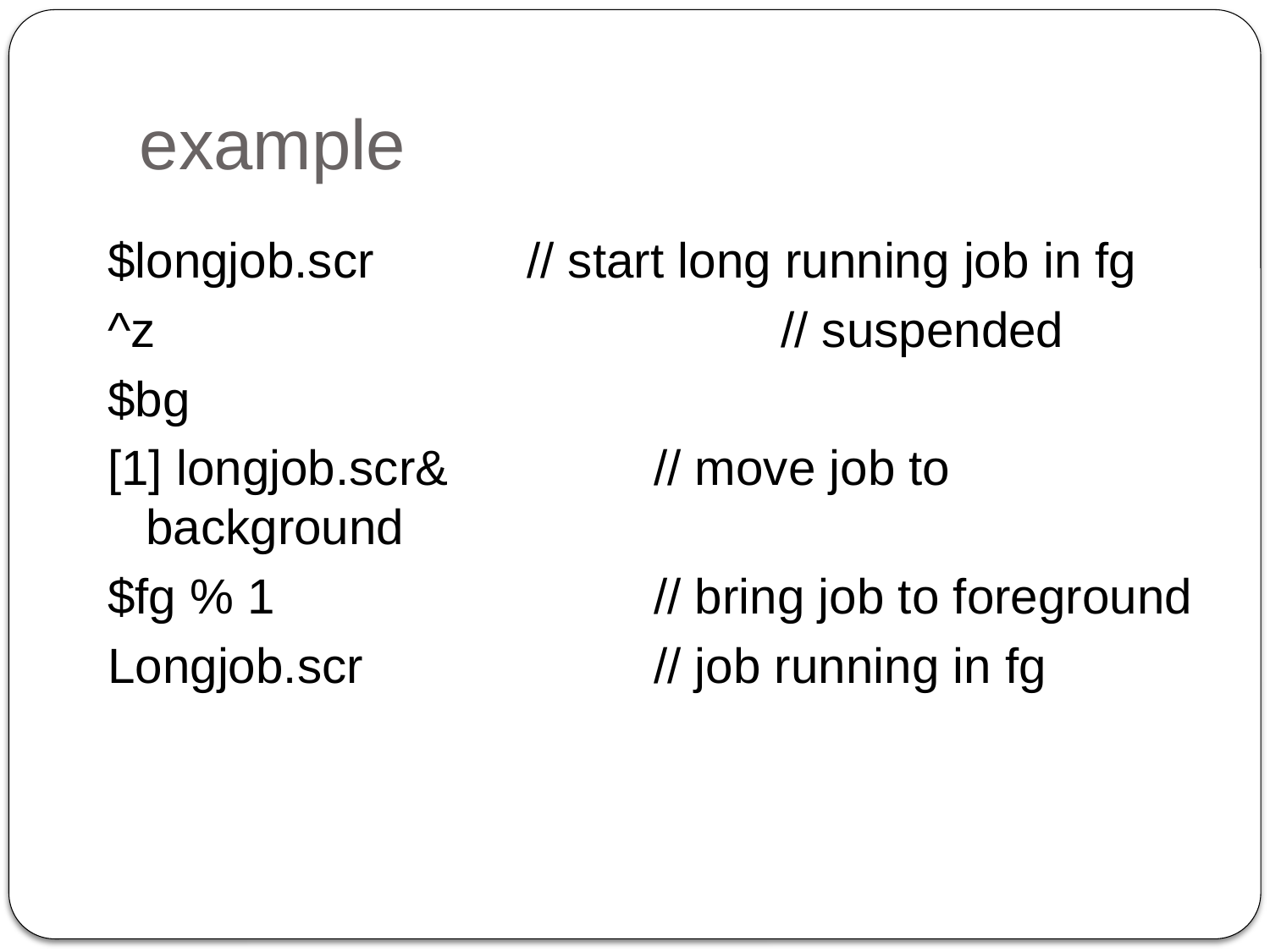

# example
$longjob.scr		// start long running job in fg
^z					// suspended
$bg
[1] longjob.scr&		// move job to background
$fg % 1			// bring job to foreground
Longjob.scr			// job running in fg